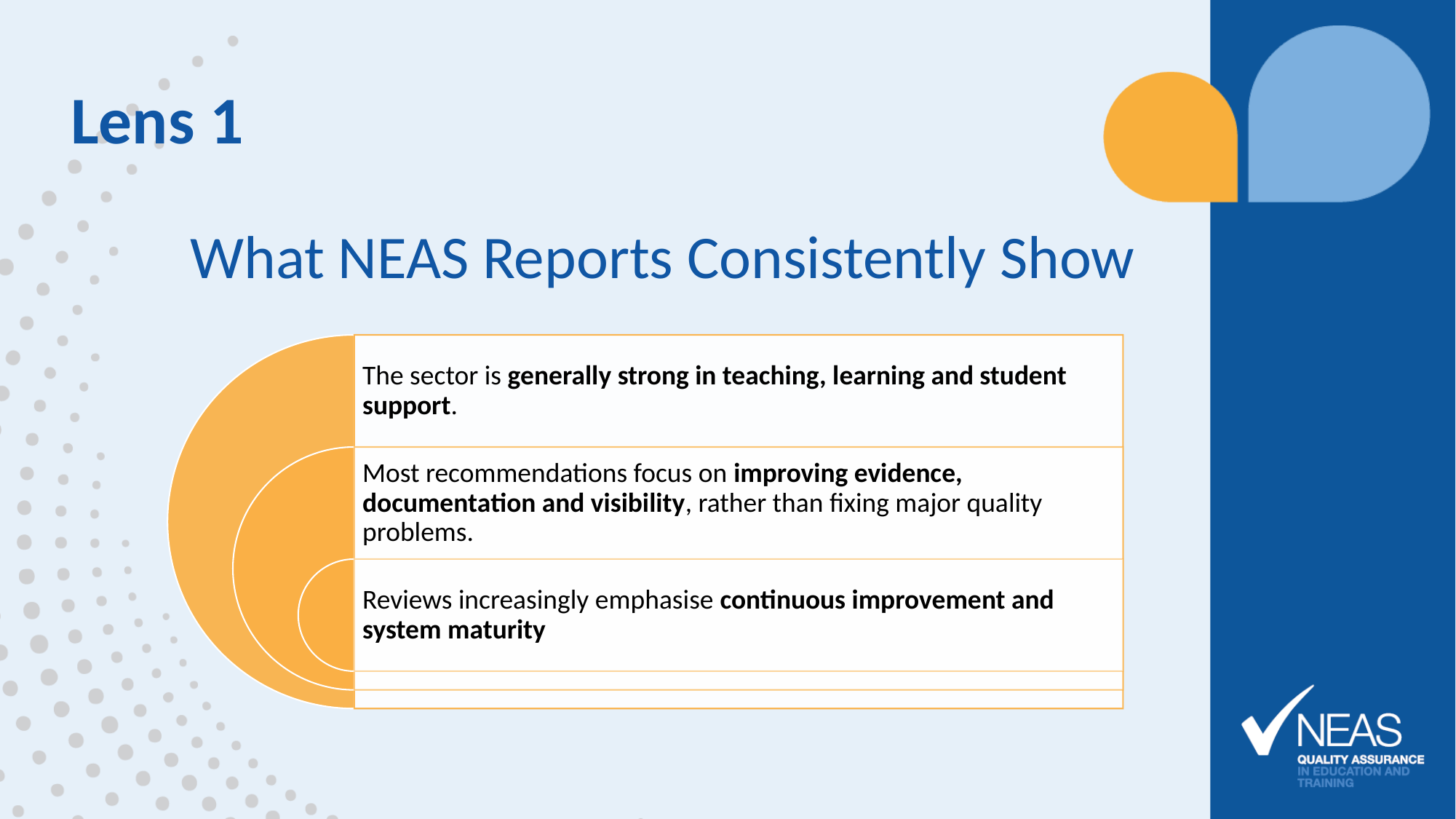

# Lens 1
What NEAS Reports Consistently Show
The sector is generally strong in teaching, learning and student support.
Most recommendations focus on improving evidence, documentation and visibility, rather than fixing major quality problems.
Reviews increasingly emphasise continuous improvement and system maturity